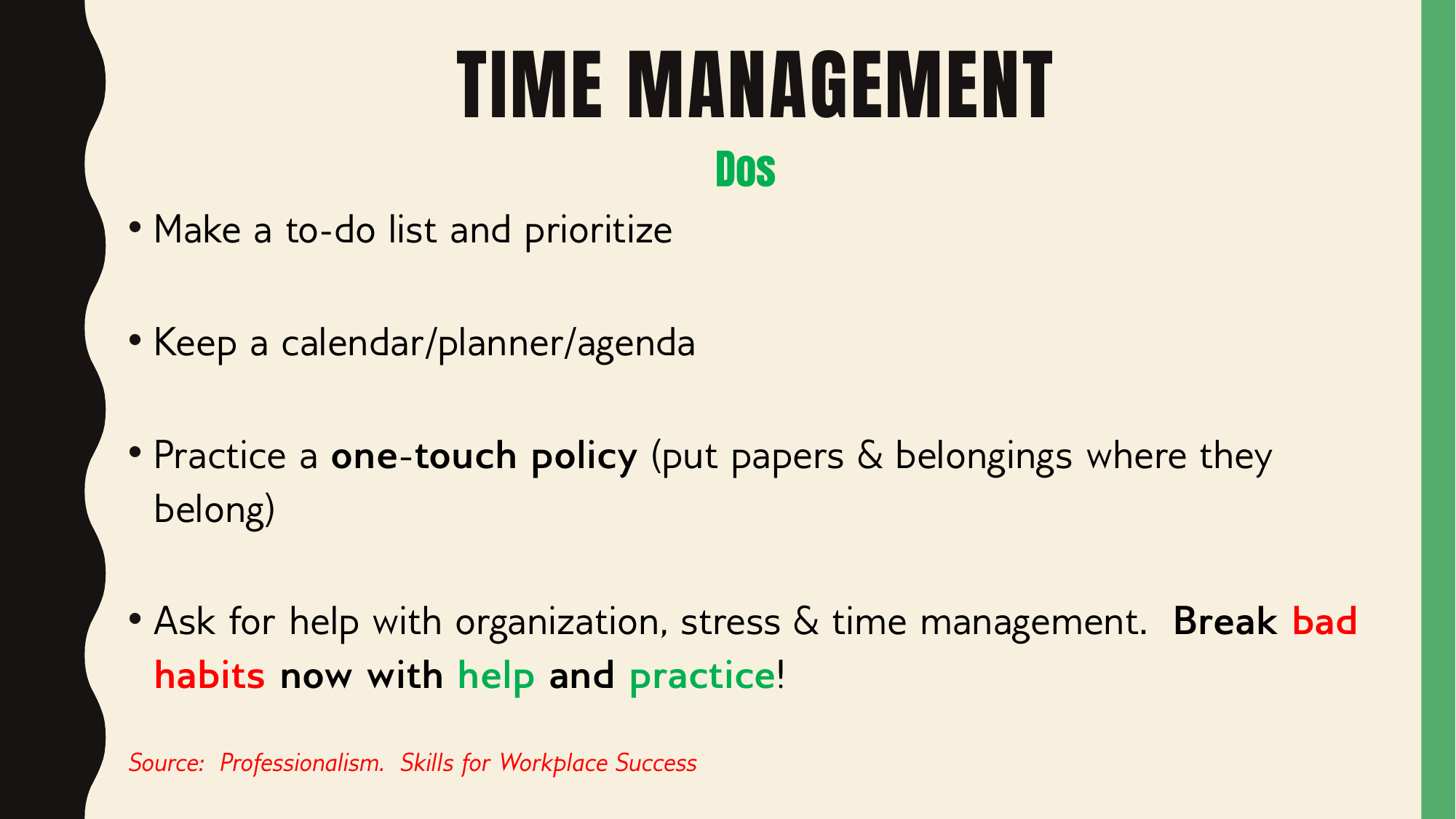

# Time Management
Dos
Make a to-do list and prioritize

Keep a calendar/planner/agenda

Practice a one-touch policy (put papers & belongings where they belong)

Ask for help with organization, stress & time management.  Break bad habits now with help and practice!

Source:  Professionalism.  Skills for Workplace Success